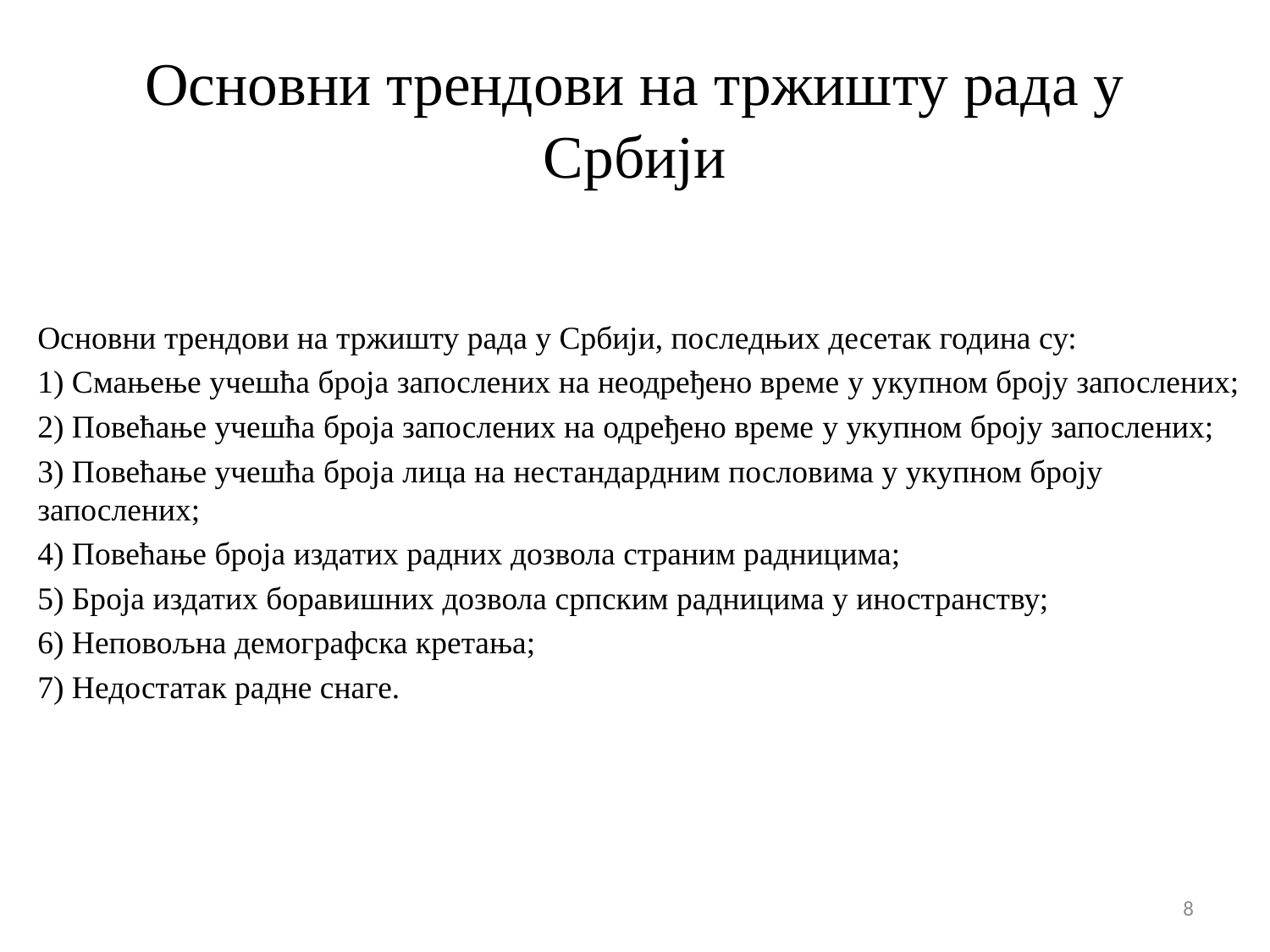

# Основни трендови на тржишту рада у Србији

Основни трендови на тржишту рада у Србији, последњих десетак година су:
1) Смањење учешћа броја запослених на неодређено време у укупном броју запослених;
2) Повећање учешћа броја запослених на одређено време у укупном броју запослених;
3) Повећање учешћа броја лица на нестандардним пословима у укупном броју запослених;
4) Повећање броја издатих радних дозвола страним радницима;
5) Броја издатих боравишних дозвола српским радницима у иностранству;
6) Неповољна демографска кретања;
7) Недостатак радне снаге.

8